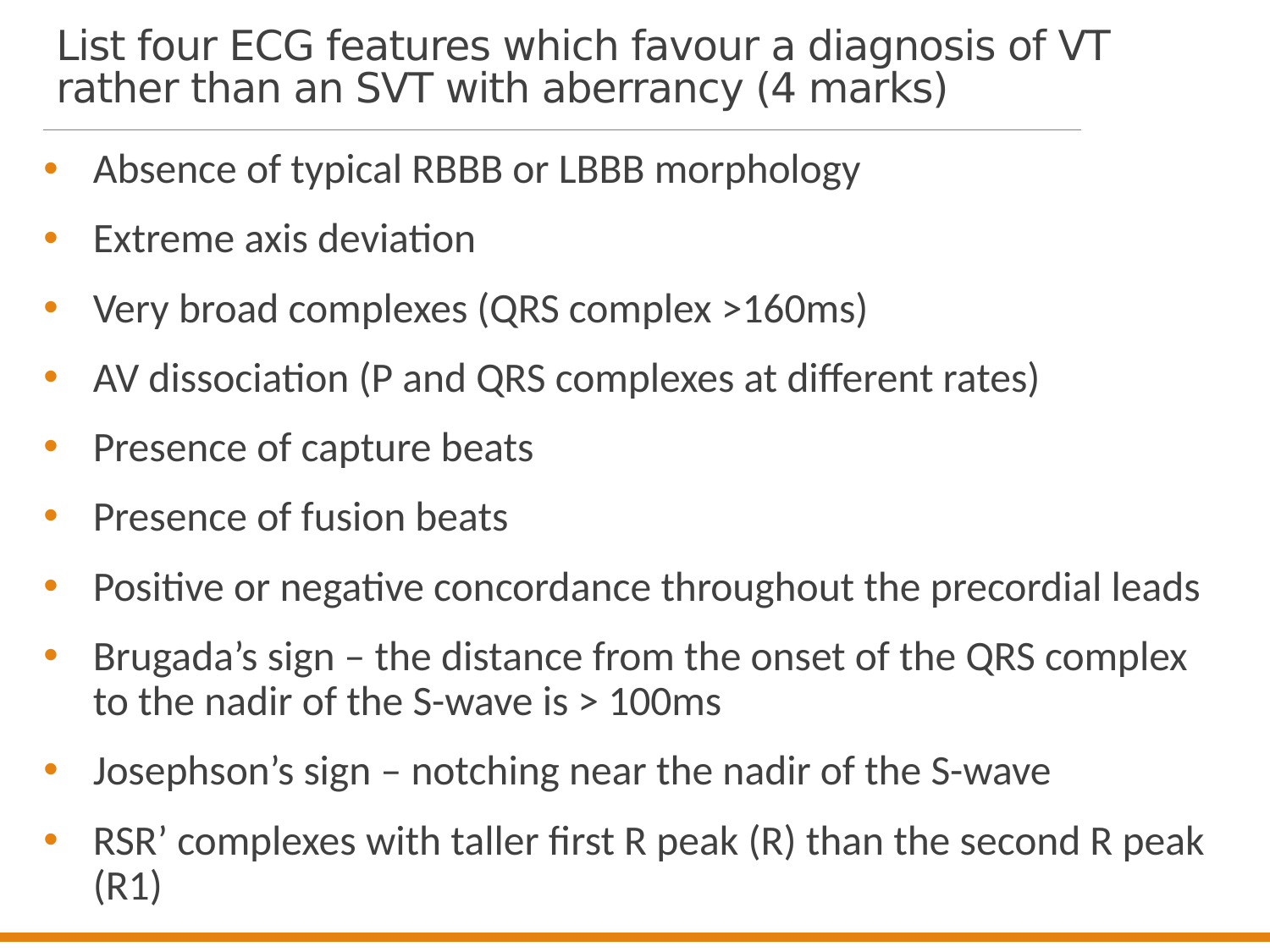

# List four ECG features which favour a diagnosis of VT rather than an SVT with aberrancy (4 marks)
Absence of typical RBBB or LBBB morphology
Extreme axis deviation
Very broad complexes (QRS complex >160ms)
AV dissociation (P and QRS complexes at different rates)
Presence of capture beats
Presence of fusion beats
Positive or negative concordance throughout the precordial leads
Brugada’s sign – the distance from the onset of the QRS complex to the nadir of the S-wave is > 100ms
Josephson’s sign – notching near the nadir of the S-wave
RSR’ complexes with taller first R peak (R) than the second R peak (R1)